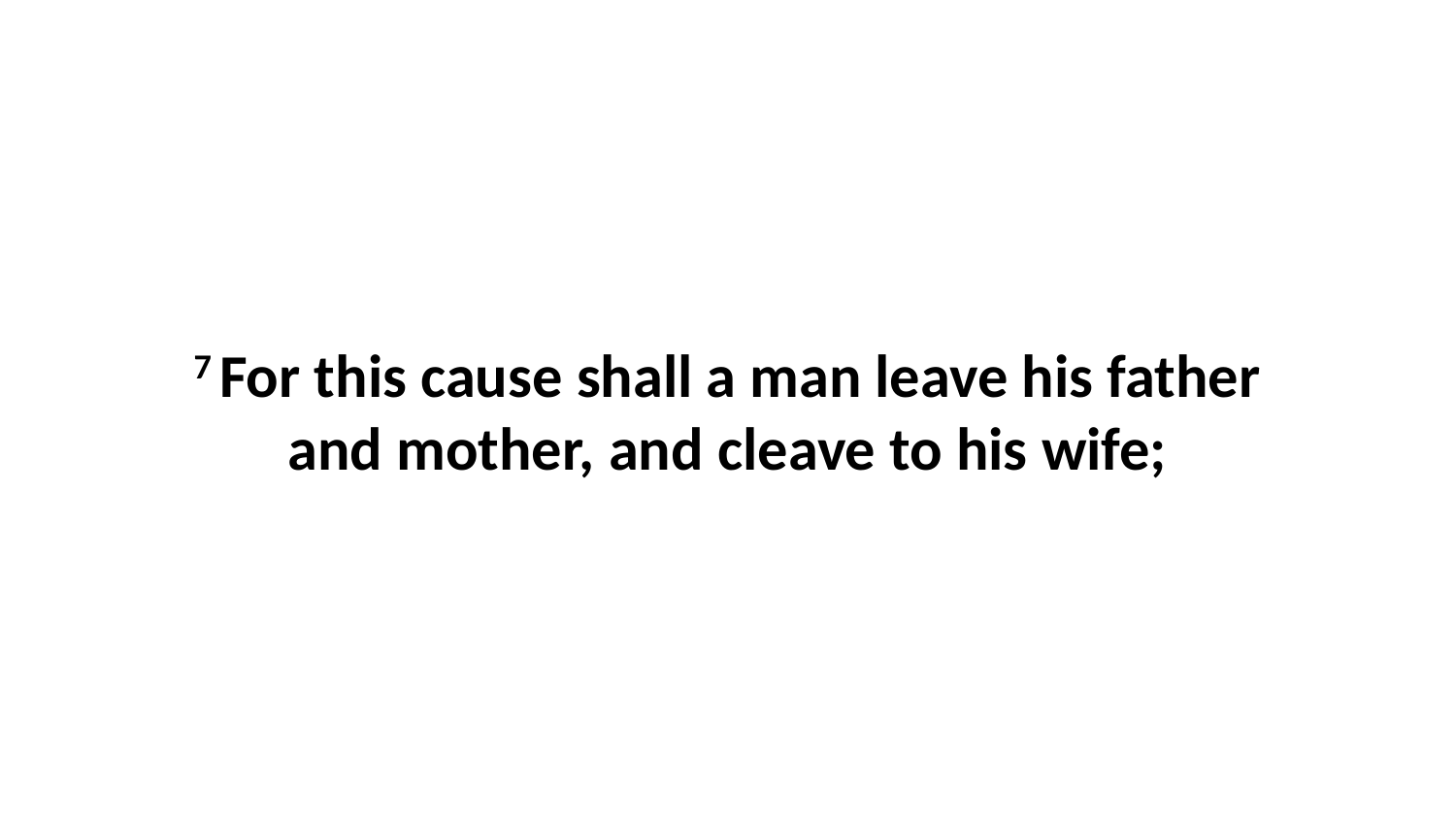

7 For this cause shall a man leave his father and mother, and cleave to his wife;